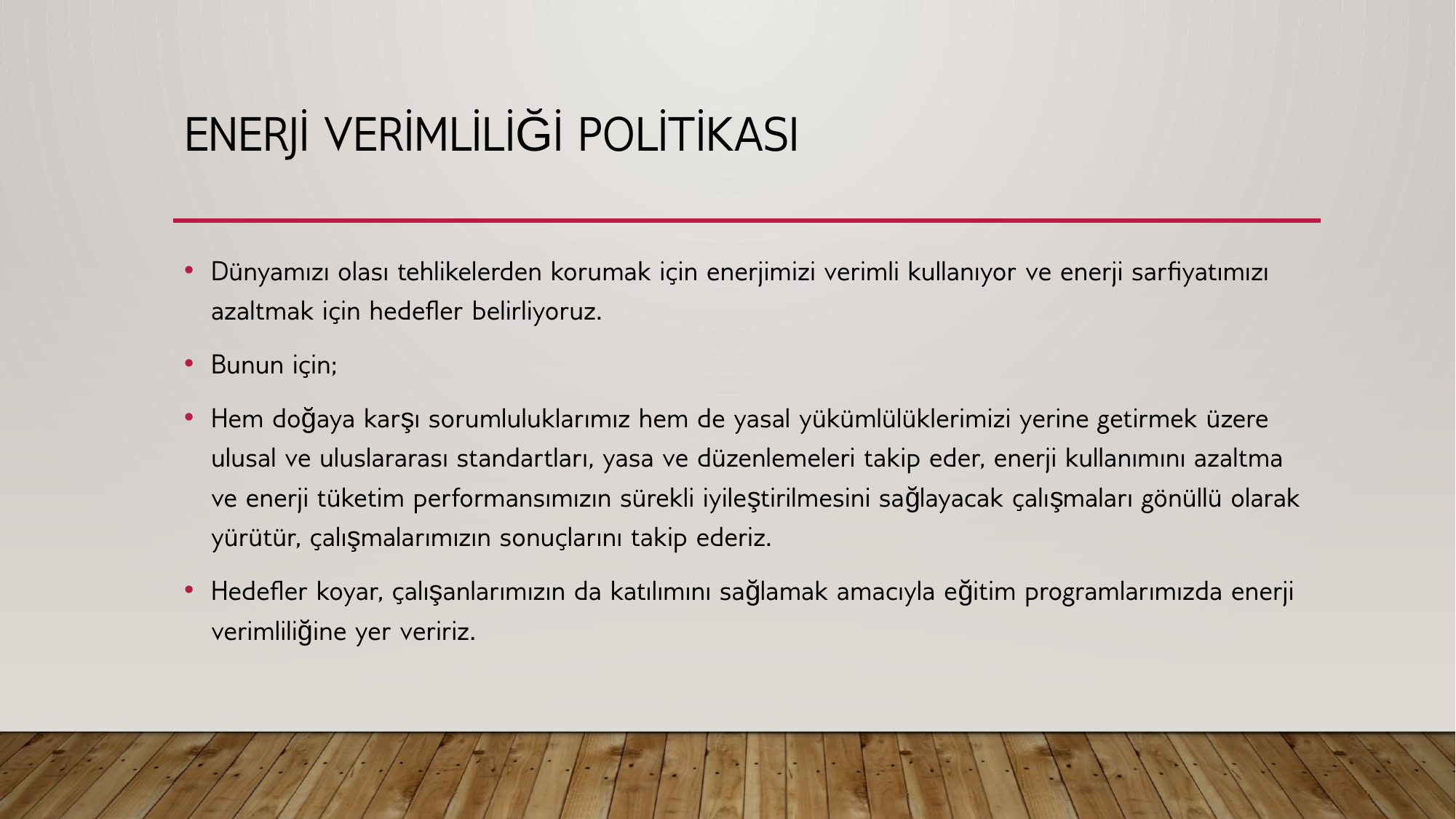

# ENERJİ VERİMLİLİĞİ POLİTİKASI
Dünyamızı olası tehlikelerden korumak için enerjimizi verimli kullanıyor ve enerji sarfiyatımızı azaltmak için hedefler belirliyoruz.
Bunun için;
Hem doğaya karşı sorumluluklarımız hem de yasal yükümlülüklerimizi yerine getirmek üzere ulusal ve uluslararası standartları, yasa ve düzenlemeleri takip eder, enerji kullanımını azaltma ve enerji tüketim performansımızın sürekli iyileştirilmesini sağlayacak çalışmaları gönüllü olarak yürütür, çalışmalarımızın sonuçlarını takip ederiz.
Hedefler koyar, çalışanlarımızın da katılımını sağlamak amacıyla eğitim programlarımızda enerji verimliliğine yer veririz.